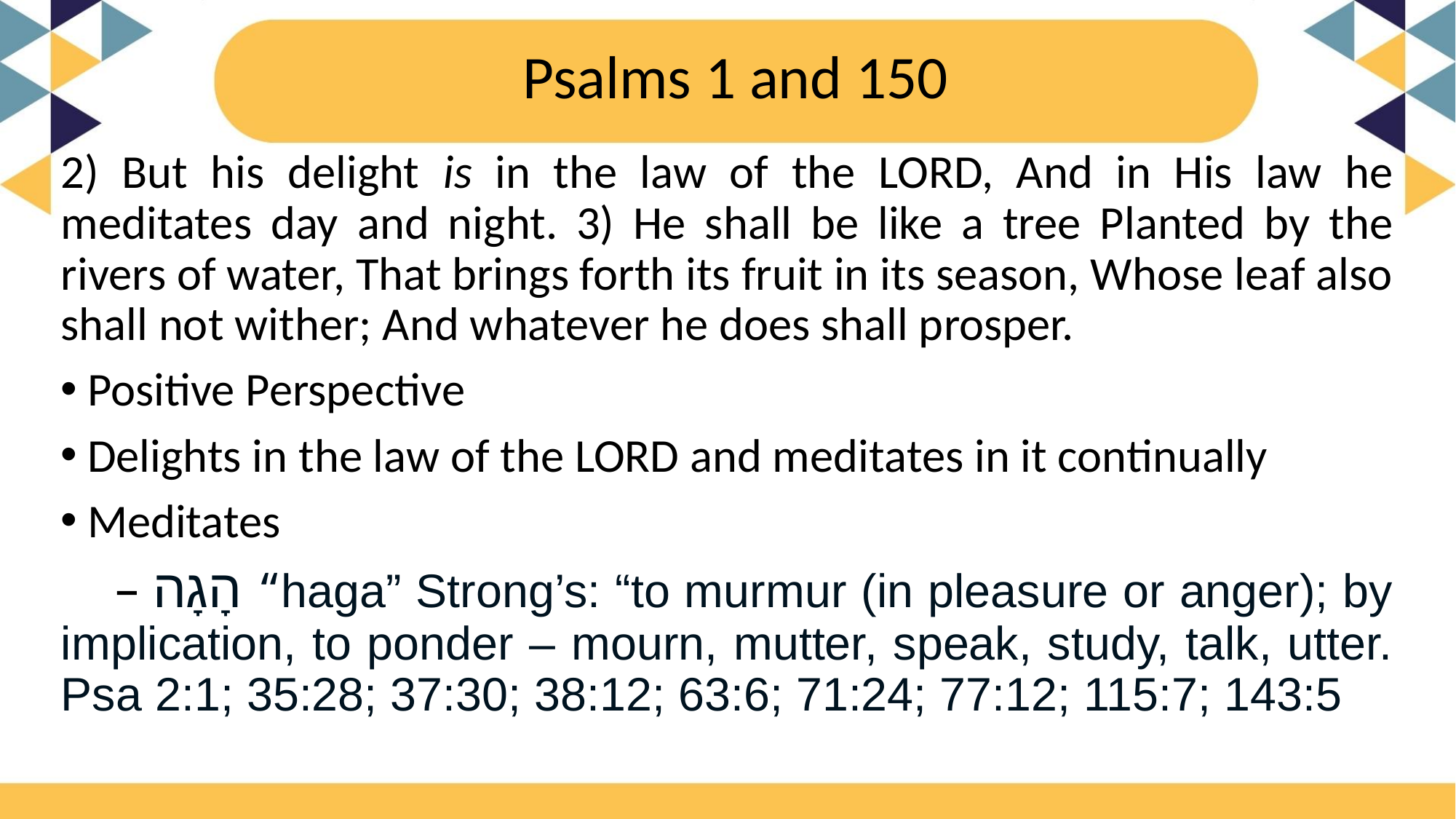

# Psalms 1 and 150
2) But his delight is in the law of the LORD, And in His law he meditates day and night. 3) He shall be like a tree Planted by the rivers of water, That brings forth its fruit in its season, Whose leaf also shall not wither; And whatever he does shall prosper.
Positive Perspective
Delights in the law of the LORD and meditates in it continually
Meditates
    – הָגָה “haga” Strong’s: “to murmur (in pleasure or anger); by implication, to ponder – mourn, mutter, speak, study, talk, utter. Psa 2:1; 35:28; 37:30; 38:12; 63:6; 71:24; 77:12; 115:7; 143:5